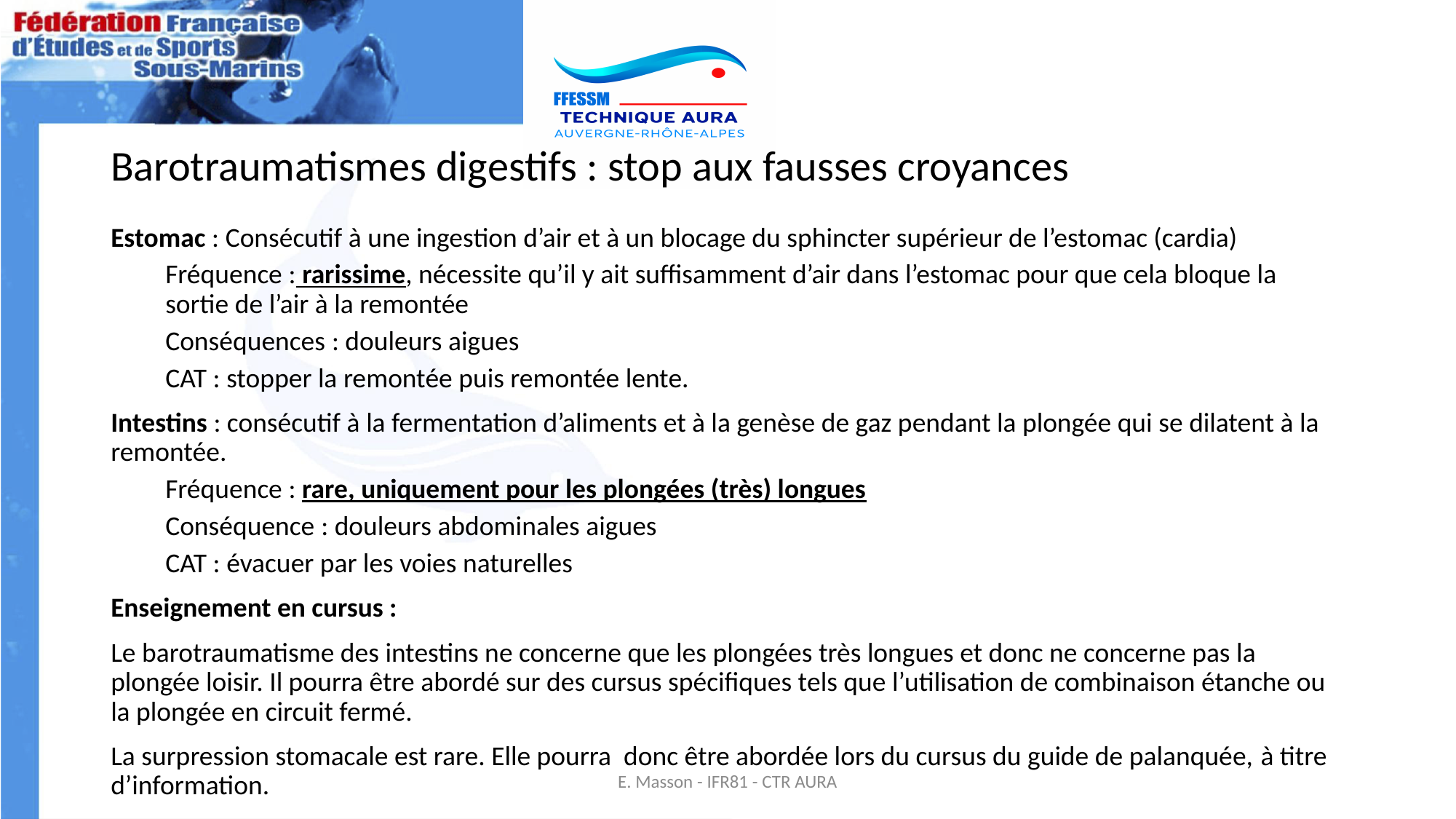

# Barotraumatismes digestifs : stop aux fausses croyances
Estomac : Consécutif à une ingestion d’air et à un blocage du sphincter supérieur de l’estomac (cardia)
Fréquence : rarissime, nécessite qu’il y ait suffisamment d’air dans l’estomac pour que cela bloque la sortie de l’air à la remontée
Conséquences : douleurs aigues
CAT : stopper la remontée puis remontée lente.
Intestins : consécutif à la fermentation d’aliments et à la genèse de gaz pendant la plongée qui se dilatent à la remontée.
Fréquence : rare, uniquement pour les plongées (très) longues
Conséquence : douleurs abdominales aigues
CAT : évacuer par les voies naturelles
Enseignement en cursus :
Le barotraumatisme des intestins ne concerne que les plongées très longues et donc ne concerne pas la plongée loisir. Il pourra être abordé sur des cursus spécifiques tels que l’utilisation de combinaison étanche ou la plongée en circuit fermé.
La surpression stomacale est rare. Elle pourra  donc être abordée lors du cursus du guide de palanquée, à titre d’information.

E. Masson - IFR81 - CTR AURA